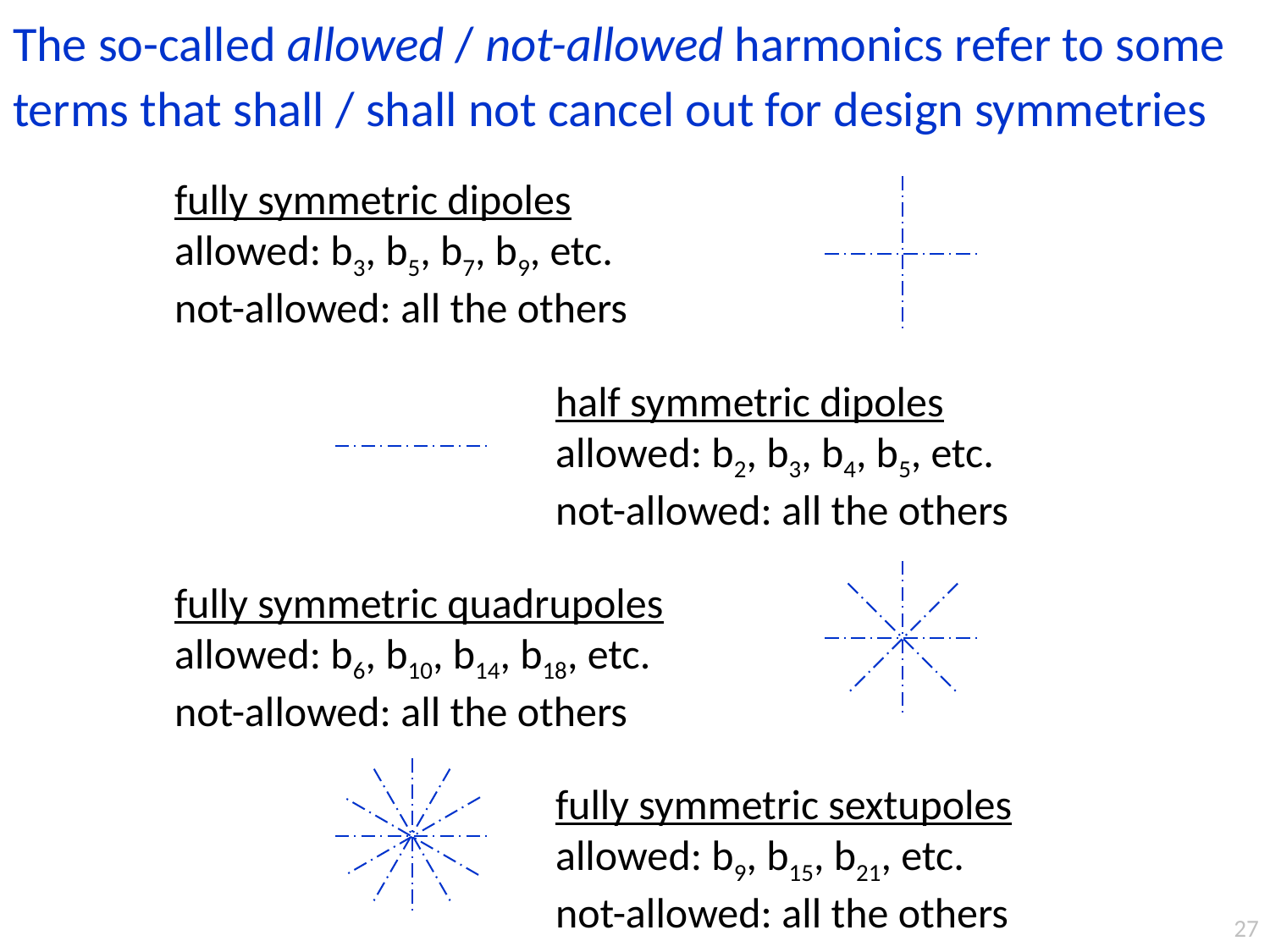

The so-called allowed / not-allowed harmonics refer to some terms that shall / shall not cancel out for design symmetries
	fully symmetric dipoles
	allowed: b3, b5, b7, b9, etc.
	not-allowed: all the others

				half symmetric dipoles
				allowed: b2, b3, b4, b5, etc.
				not-allowed: all the others

	fully symmetric quadrupoles
	allowed: b6, b10, b14, b18, etc.
	not-allowed: all the others

				fully symmetric sextupoles
				allowed: b9, b15, b21, etc.
				not-allowed: all the others
27